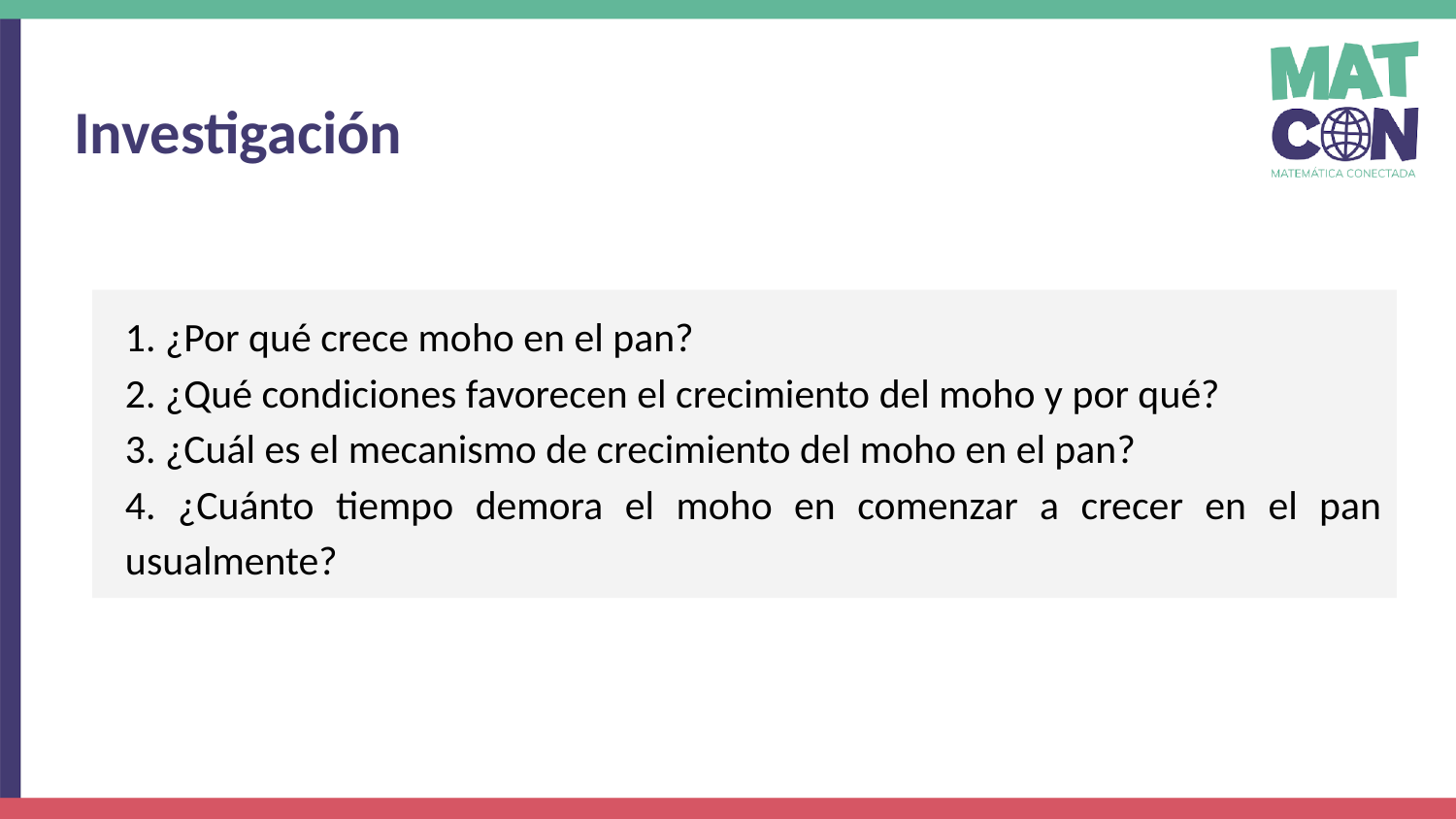

Investigación
1. ¿Por qué crece moho en el pan?
2. ¿Qué condiciones favorecen el crecimiento del moho y por qué?
3. ¿Cuál es el mecanismo de crecimiento del moho en el pan?
4. ¿Cuánto tiempo demora el moho en comenzar a crecer en el pan usualmente?